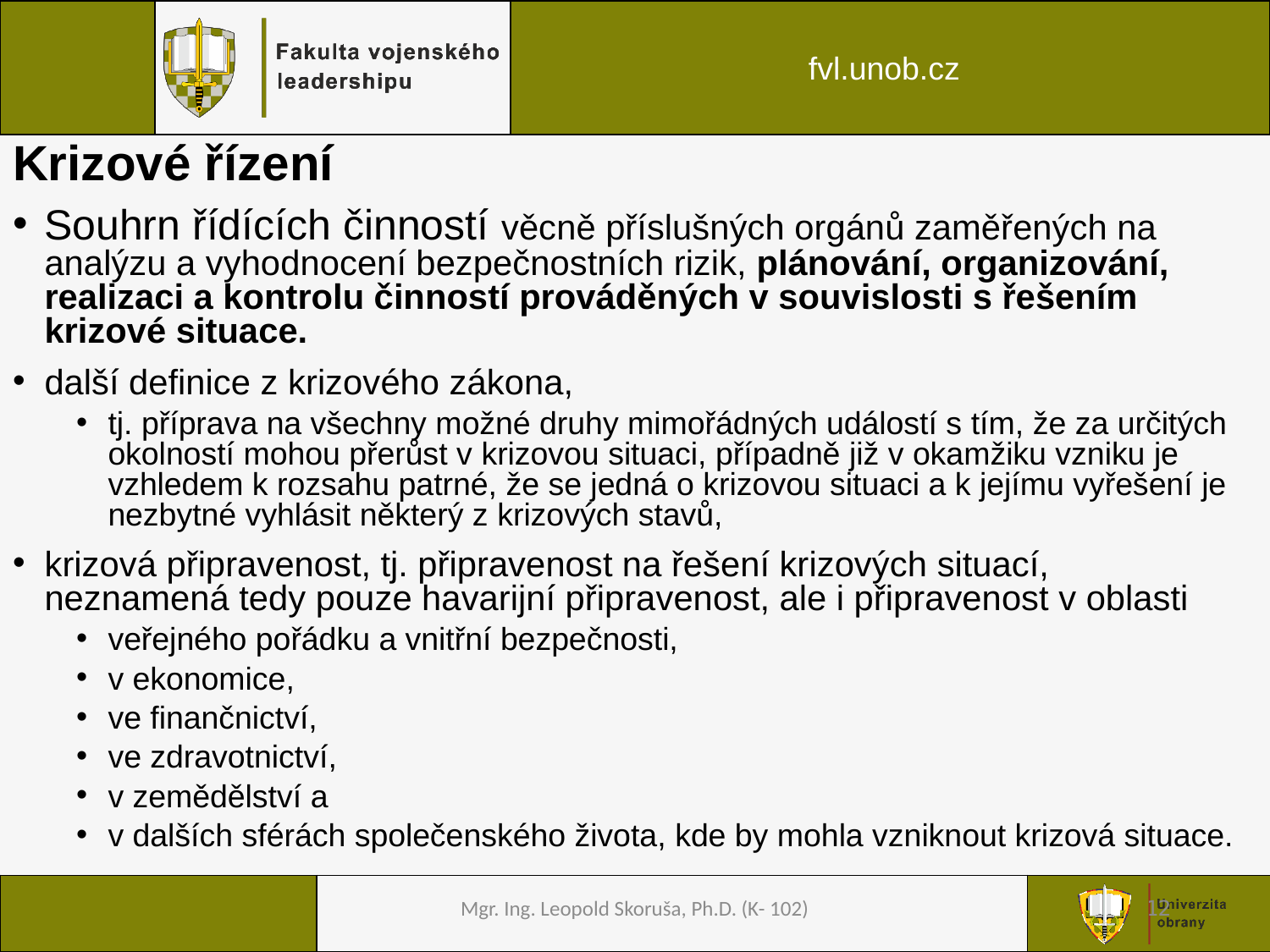

12
Krizové řízení
Souhrn řídících činností věcně příslušných orgánů zaměřených na analýzu a vyhodnocení bezpečnostních rizik, plánování, organizování, realizaci a kontrolu činností prováděných v souvislosti s řešením krizové situace.
další definice z krizového zákona,
tj. příprava na všechny možné druhy mimořádných událostí s tím, že za určitých okolností mohou přerůst v krizovou situaci, případně již v okamžiku vzniku je vzhledem k rozsahu patrné, že se jedná o krizovou situaci a k jejímu vyřešení je nezbytné vyhlásit některý z krizových stavů,
krizová připravenost, tj. připravenost na řešení krizových situací, neznamená tedy pouze havarijní připravenost, ale i připravenost v oblasti
veřejného pořádku a vnitřní bezpečnosti,
v ekonomice,
ve finančnictví,
ve zdravotnictví,
v zemědělství a
v dalších sférách společenského života, kde by mohla vzniknout krizová situace.
Mgr. Ing. Leopold Skoruša, Ph.D. (K- 102)